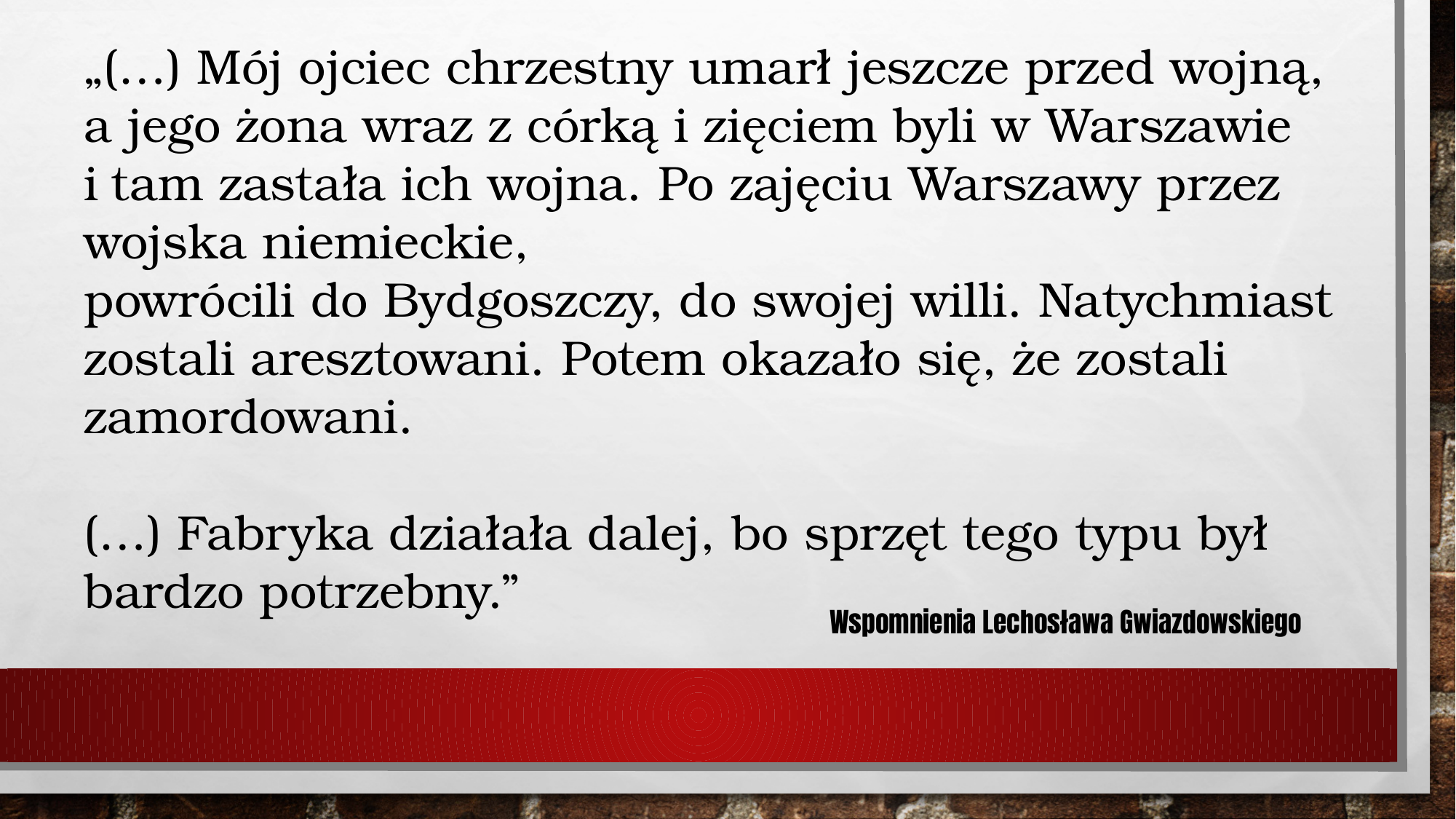

„(…) Mój ojciec chrzestny umarł jeszcze przed wojną, a jego żona wraz z córką i zięciem byli w Warszawie i tam zastała ich wojna. Po zajęciu Warszawy przez wojska niemieckie,
powrócili do Bydgoszczy, do swojej willi. Natychmiast zostali aresztowani. Potem okazało się, że zostali zamordowani.

(…) Fabryka działała dalej, bo sprzęt tego typu był bardzo potrzebny.”

.
Wspomnienia Lechosława Gwiazdowskiego